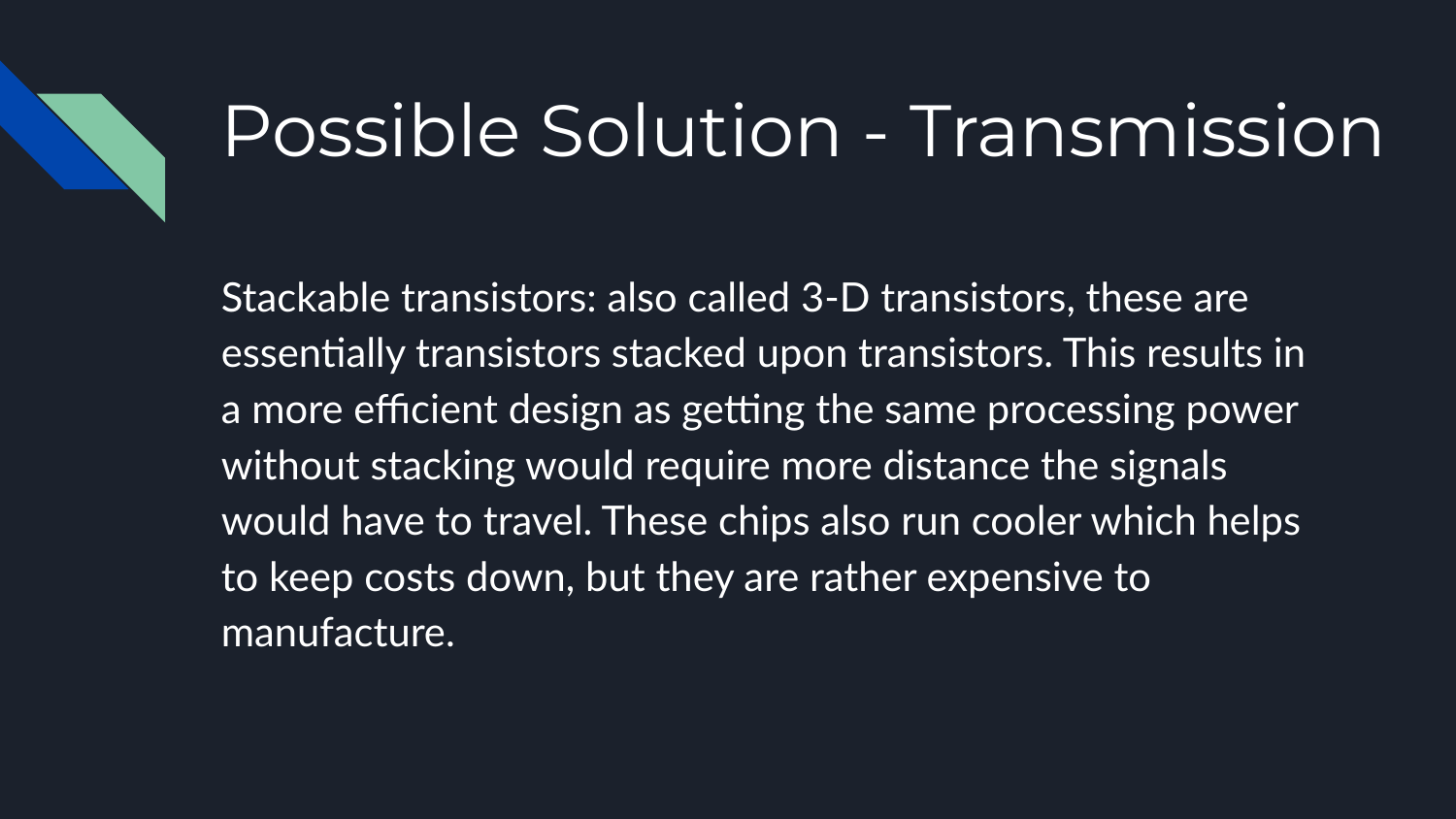

# Possible Solution - Transmission
Stackable transistors: also called 3-D transistors, these are essentially transistors stacked upon transistors. This results in a more efficient design as getting the same processing power without stacking would require more distance the signals would have to travel. These chips also run cooler which helps to keep costs down, but they are rather expensive to manufacture.